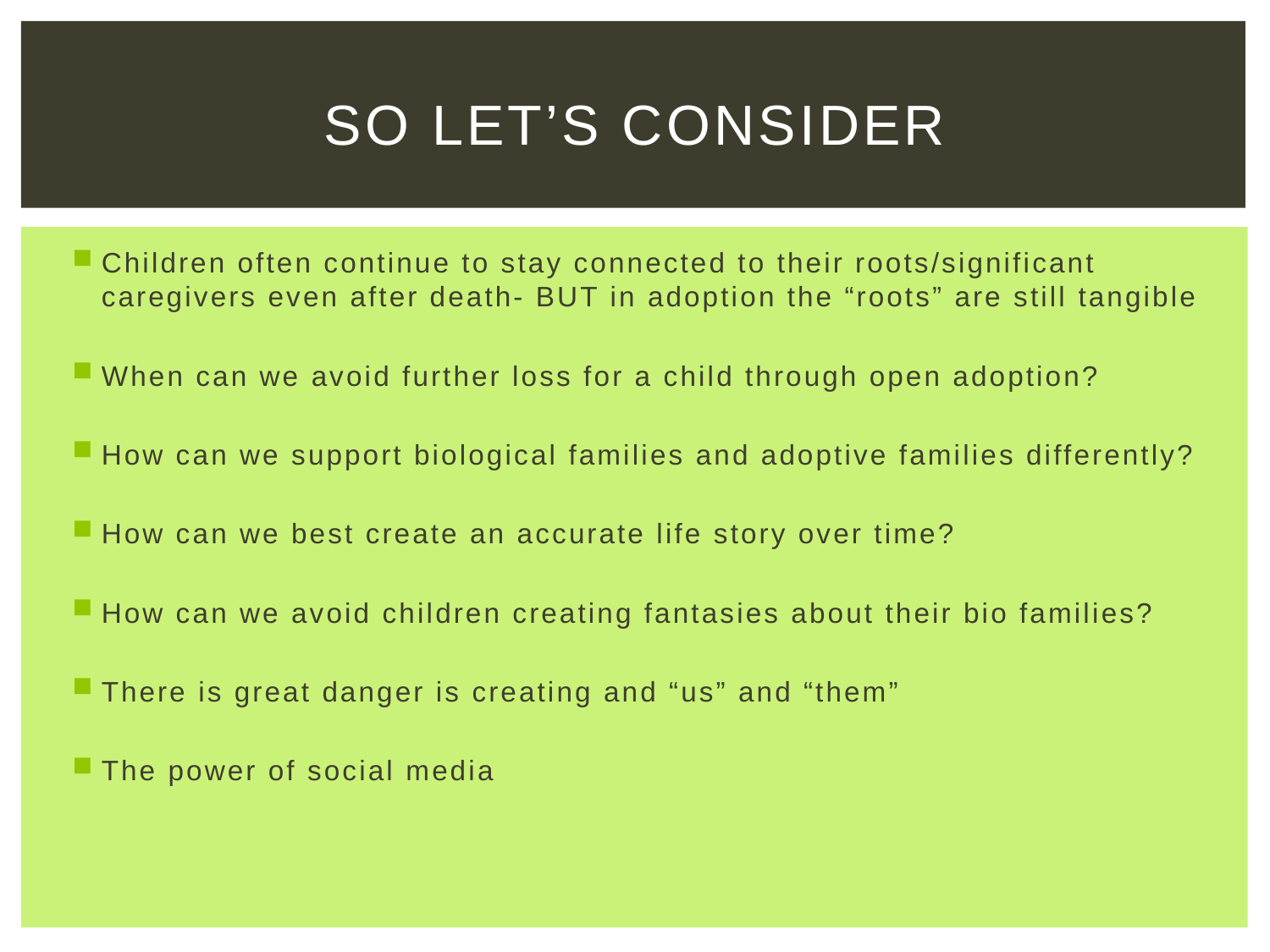

# So let’s consider
Children often continue to stay connected to their roots/significant caregivers even after death- BUT in adoption the “roots” are still tangible

When can we avoid further loss for a child through open adoption?

How can we support biological families and adoptive families differently?

How can we best create an accurate life story over time?

How can we avoid children creating fantasies about their bio families?

There is great danger is creating and “us” and “them”

The power of social media